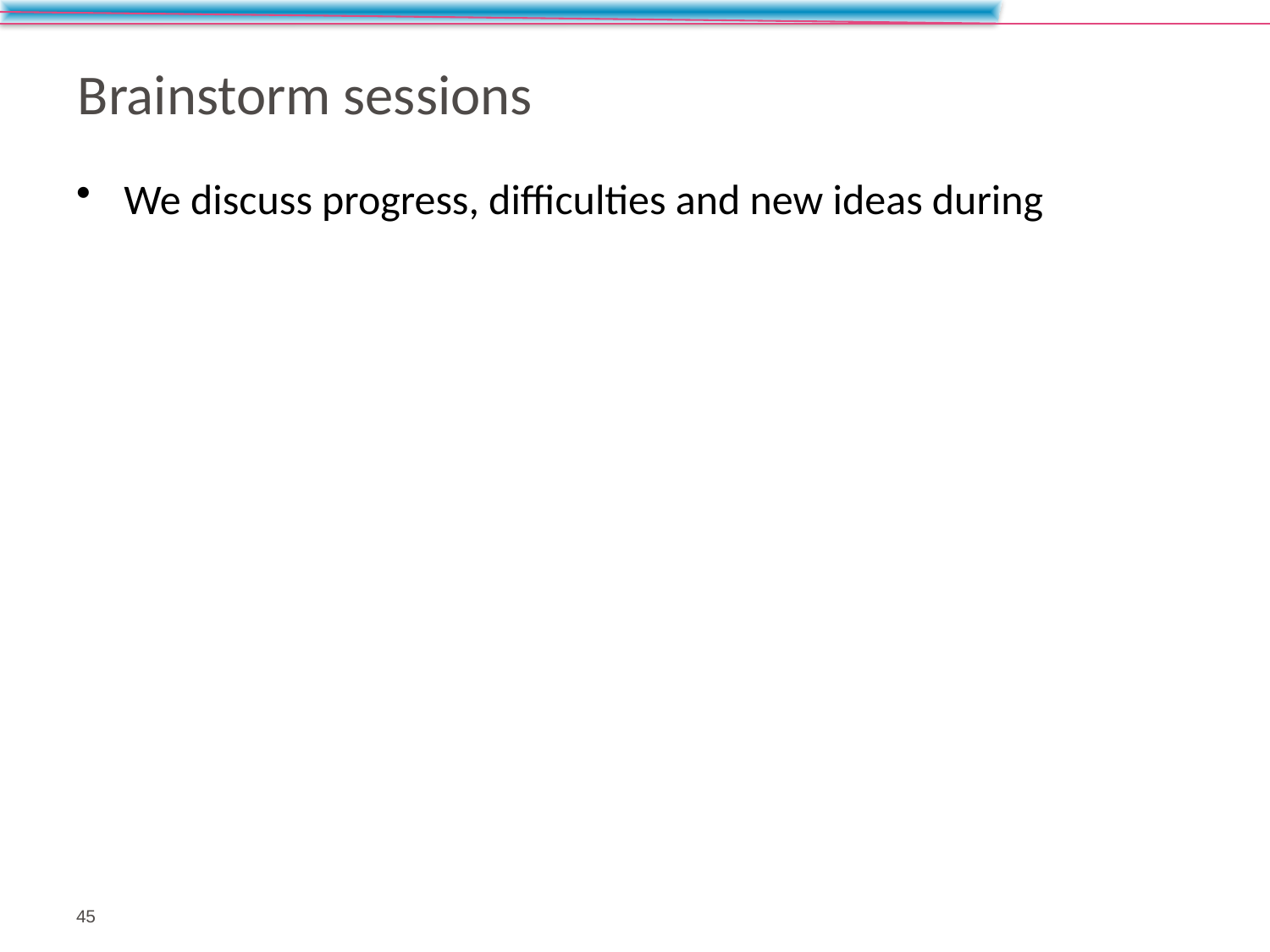

# Brainstorm sessions
We discuss progress, difficulties and new ideas during
45